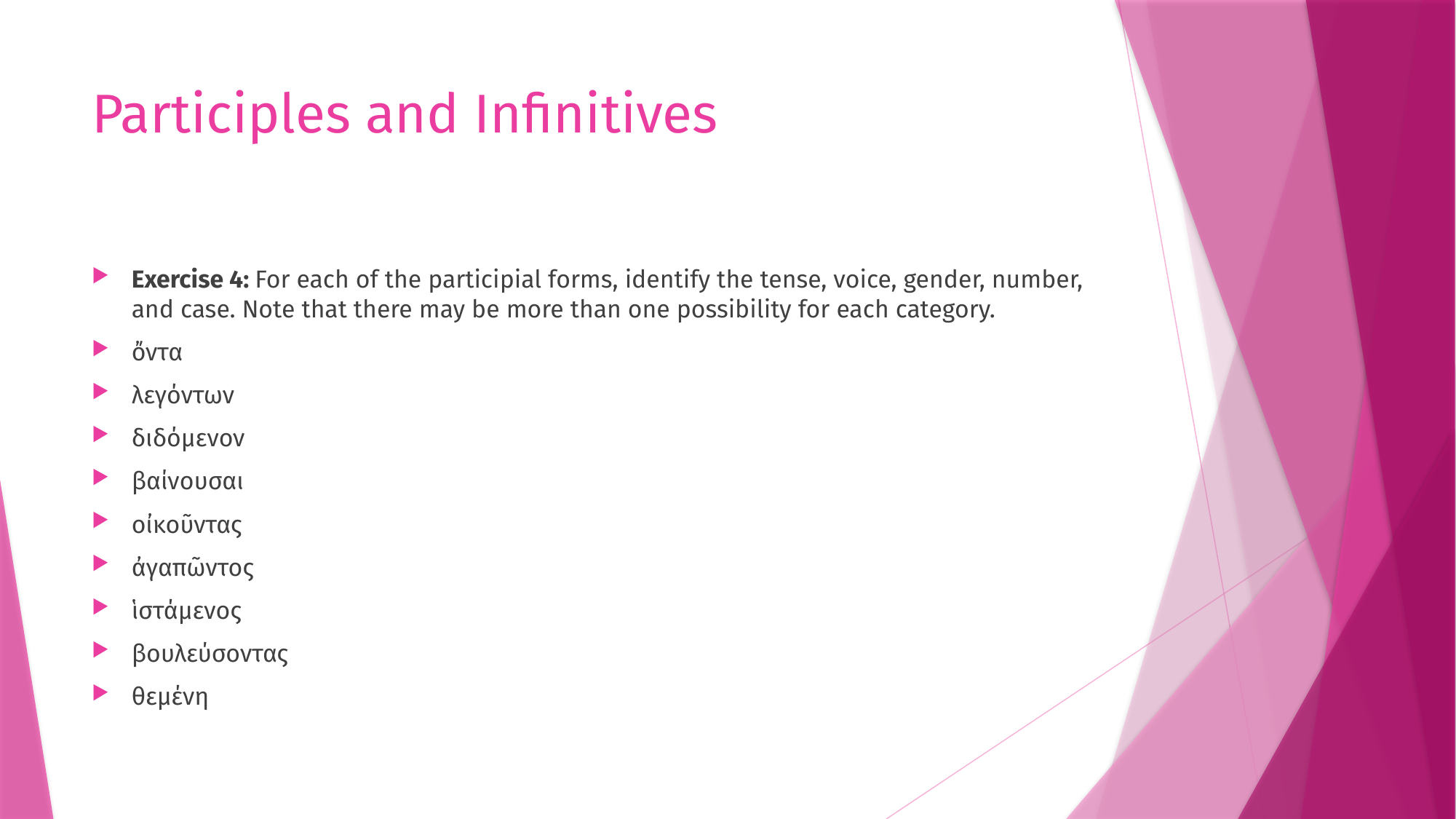

# Participles and Infinitives
Exercise 4: For each of the participial forms, identify the tense, voice, gender, number, and case. Note that there may be more than one possibility for each category.
ὄντα
λεγόντων
διδόμενον
βαίνουσαι
οἰκοῦντας
ἀγαπῶντος
ἱστάμενος
βουλεύσοντας
θεμένη